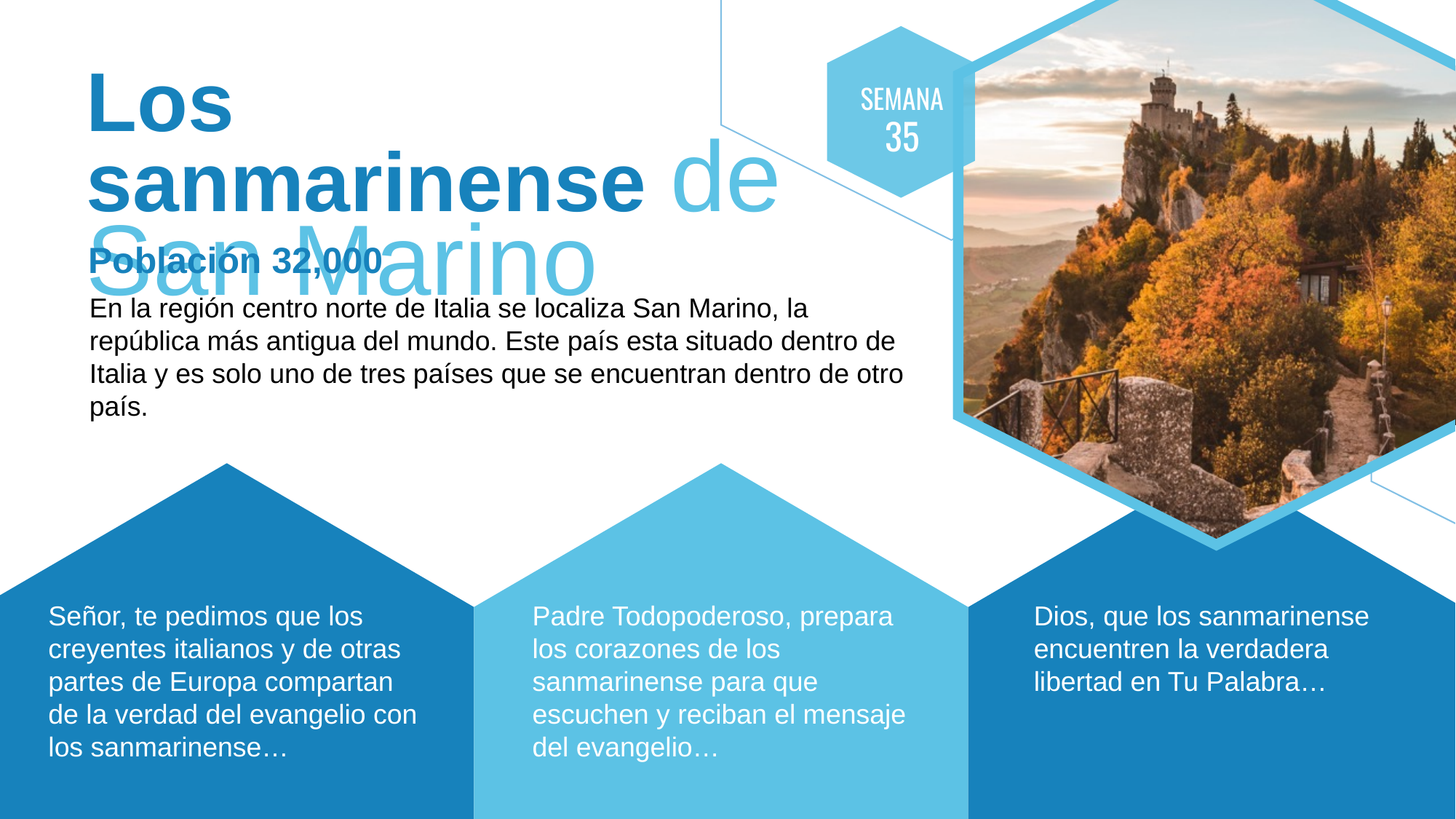

Los sanmarinense de San Marino
SEMANA
35

Población 32,000
En la región centro norte de Italia se localiza San Marino, la república más antigua del mundo. Este país esta situado dentro de Italia y es solo uno de tres países que se encuentran dentro de otro país.

Señor, te pedimos que los creyentes italianos y de otras partes de Europa compartan de la verdad del evangelio con los sanmarinense…
Padre Todopoderoso, prepara los corazones de los sanmarinense para que escuchen y reciban el mensaje del evangelio…
Dios, que los sanmarinense encuentren la verdadera libertad en Tu Palabra…